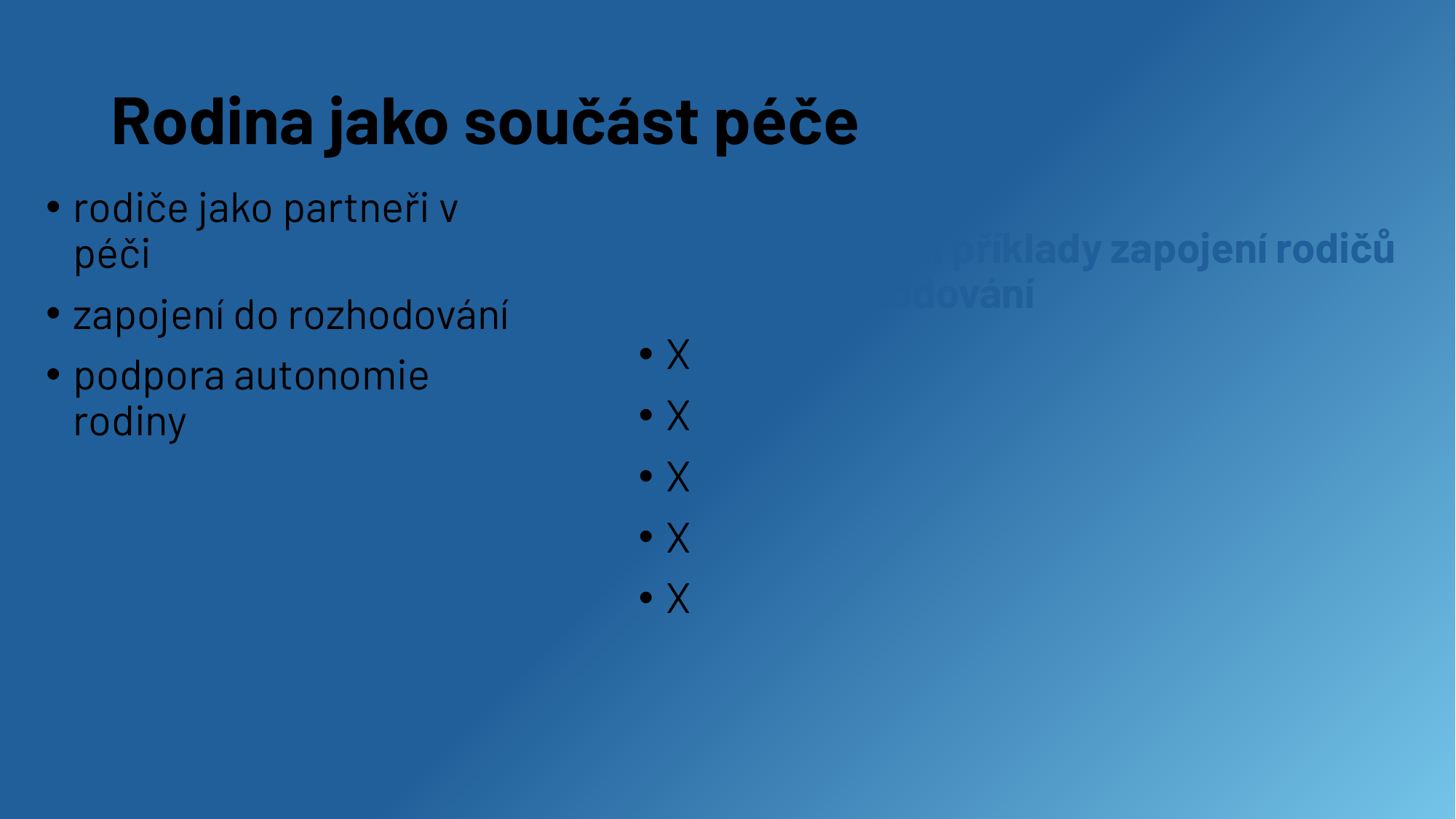

# Rodina jako součást péče
rodiče jako partneři v péči
zapojení do rozhodování
podpora autonomie rodiny
Vložte konkrétní příklady zapojení rodičů a dětí do rozhodování
X
X
X
X
X